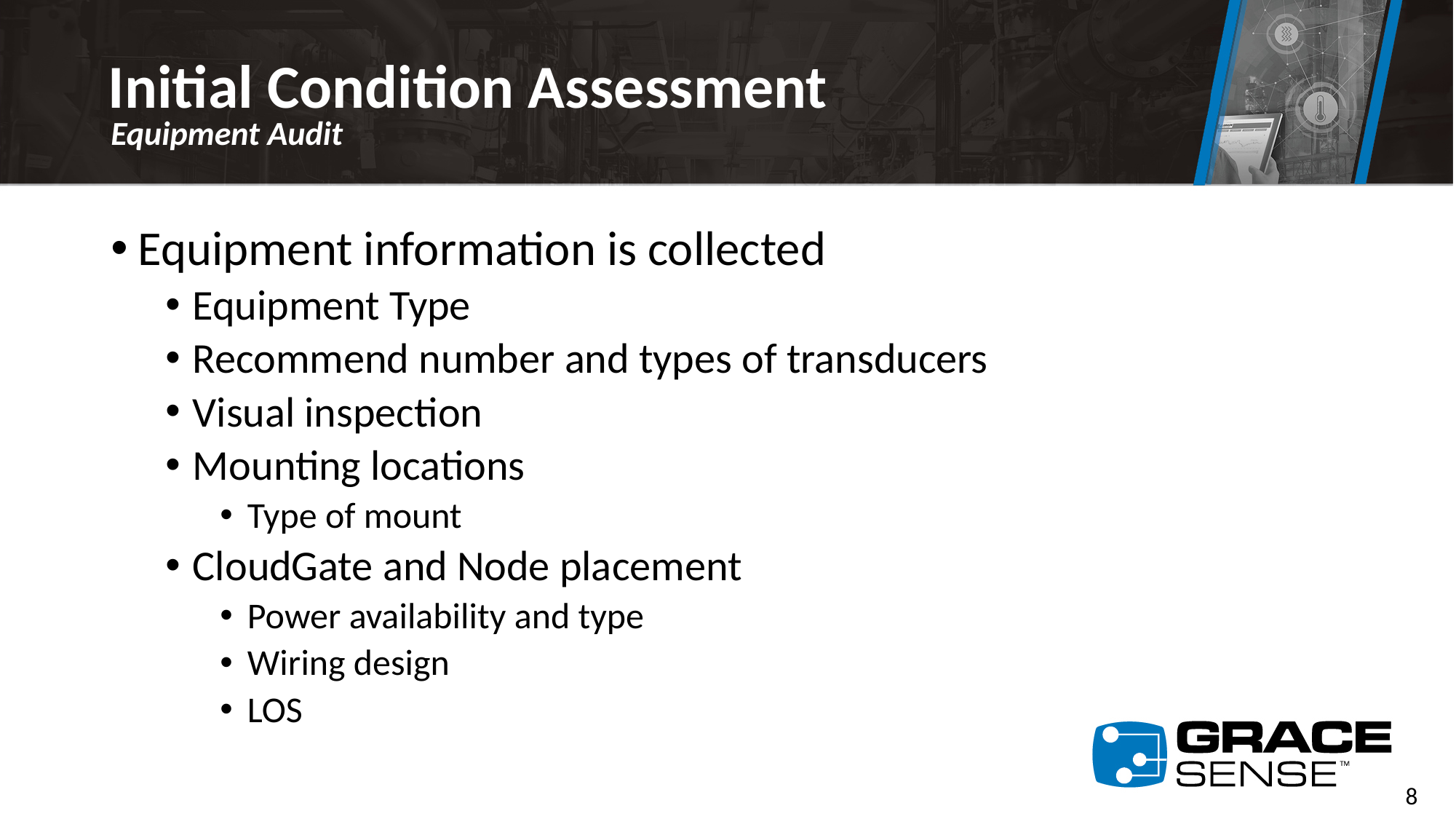

Initial Condition Assessment

Equipment Audit
Equipment information is collected
Equipment Type
Recommend number and types of transducers
Visual inspection
Mounting locations
Type of mount
CloudGate and Node placement
Power availability and type
Wiring design
LOS

8